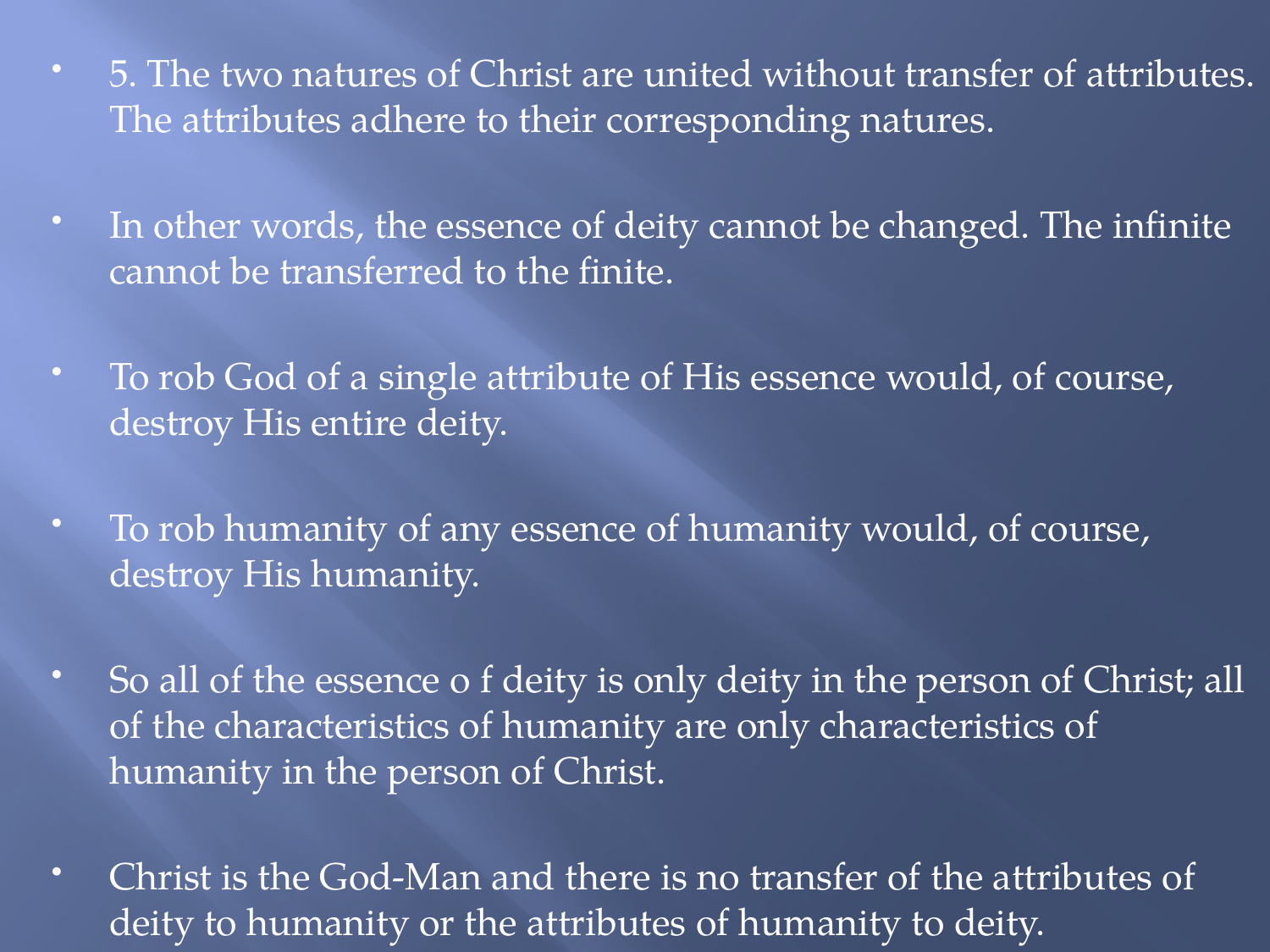

5. The two natures of Christ are united without transfer of attributes. The attributes adhere to their corresponding natures.

In other words, the essence of deity cannot be changed. The infinite cannot be transferred to the finite.

To rob God of a single attribute of His essence would, of course, destroy His entire deity.

To rob humanity of any essence of humanity would, of course, destroy His humanity.

So all of the essence o f deity is only deity in the person of Christ; all of the characteristics of humanity are only characteristics of humanity in the person of Christ.

Christ is the God-Man and there is no transfer of the attributes of deity to humanity or the attributes of humanity to deity.